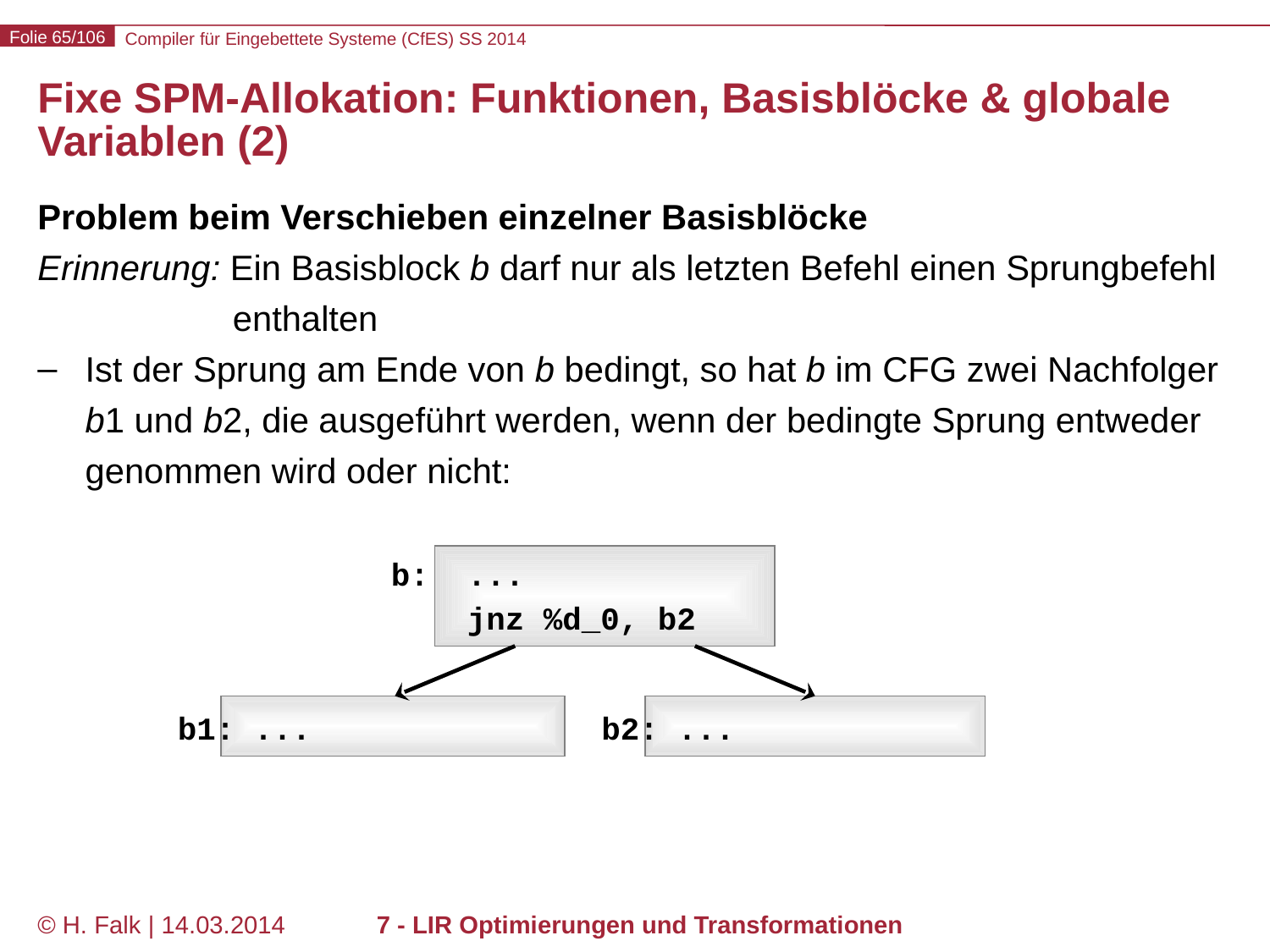

# Fixe SPM-Allokation: Funktionen, Basisblöcke & globale Variablen (2)
Problem beim Verschieben einzelner Basisblöcke
Erinnerung: Ein Basisblock b darf nur als letzten Befehl einen Sprungbefehl 	       enthalten
Ist der Sprung am Ende von b bedingt, so hat b im CFG zwei Nachfolger b1 und b2, die ausgeführt werden, wenn der bedingte Sprung entweder genommen wird oder nicht:

b:  ...
    jnz %d_0, b2

b1: ...
b2: ...
© H. Falk | 14.03.2014
7 - LIR Optimierungen und Transformationen